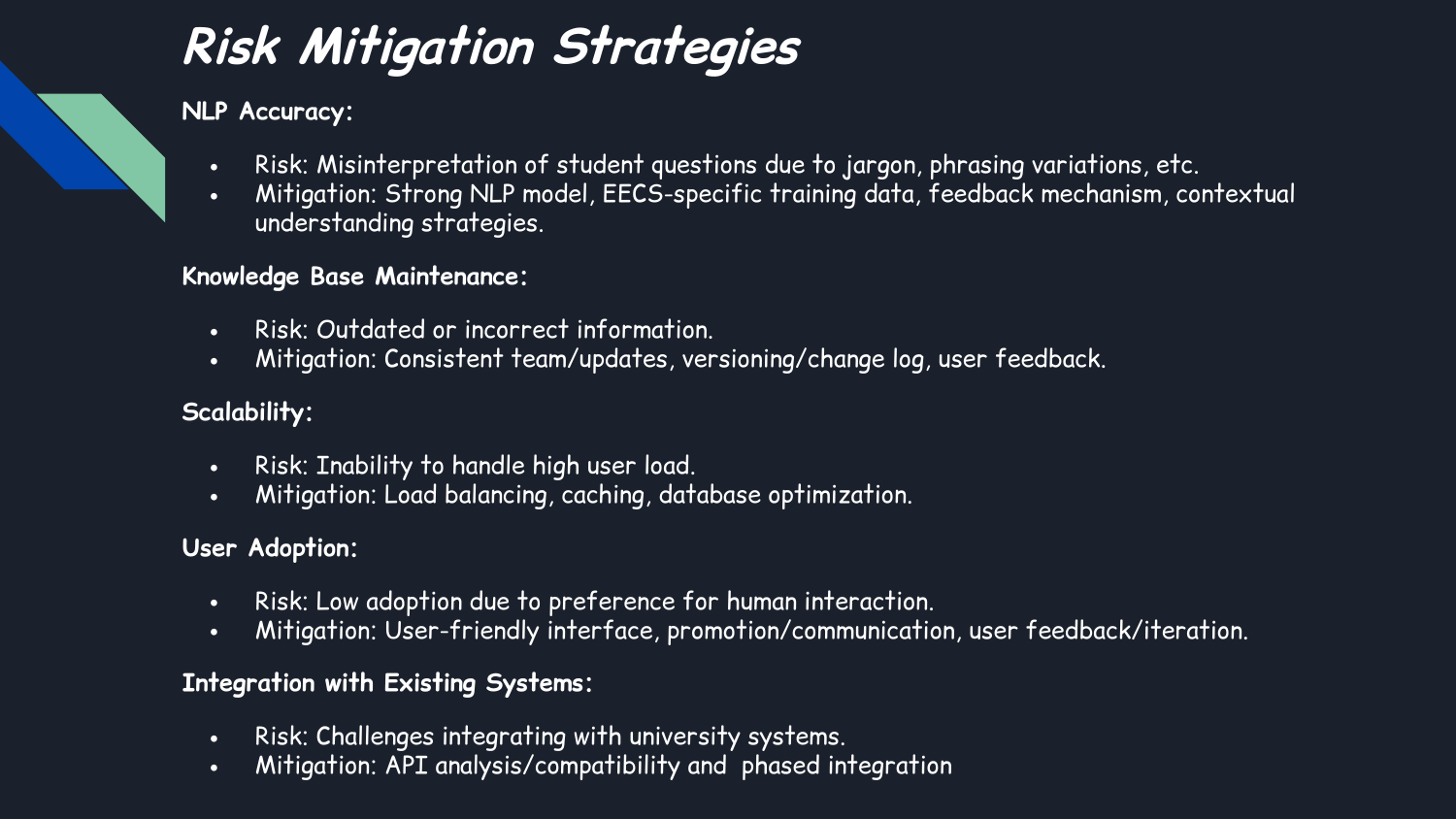

# Risk Mitigation Strategies
NLP Accuracy:
Risk: Misinterpretation of student questions due to jargon, phrasing variations, etc.
Mitigation: Strong NLP model, EECS-specific training data, feedback mechanism, contextual understanding strategies.
Knowledge Base Maintenance:
Risk: Outdated or incorrect information.
Mitigation: Consistent team/updates, versioning/change log, user feedback.
Scalability:
Risk: Inability to handle high user load.
Mitigation: Load balancing, caching, database optimization.
User Adoption:
Risk: Low adoption due to preference for human interaction.
Mitigation: User-friendly interface, promotion/communication, user feedback/iteration.
Integration with Existing Systems:
Risk: Challenges integrating with university systems.
Mitigation: API analysis/compatibility and  phased integration